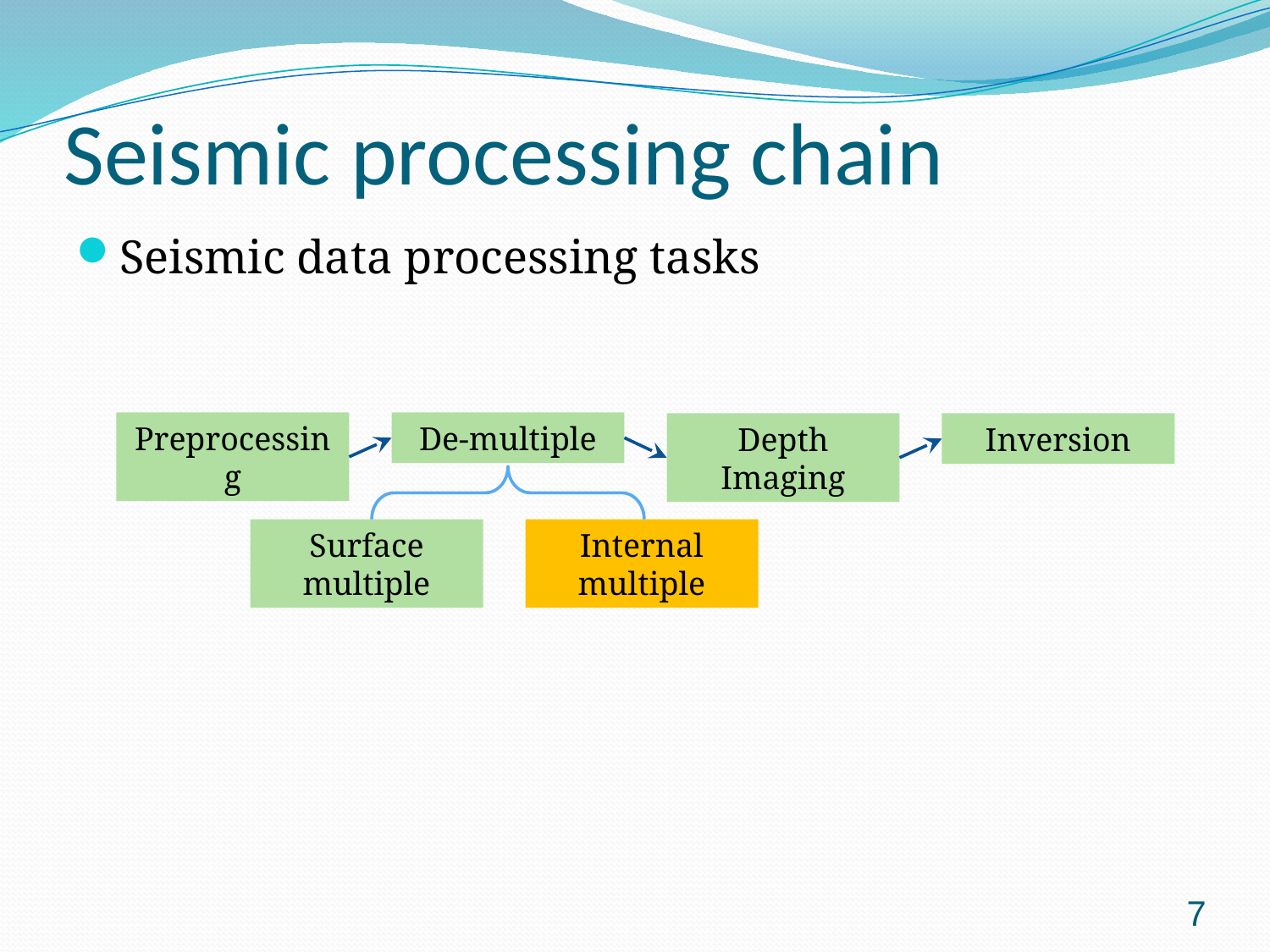

# Seismic processing chain
Seismic data processing tasks

Preprocessing
De-multiple
Depth Imaging
Inversion
Surface multiple
Internal multiple
7